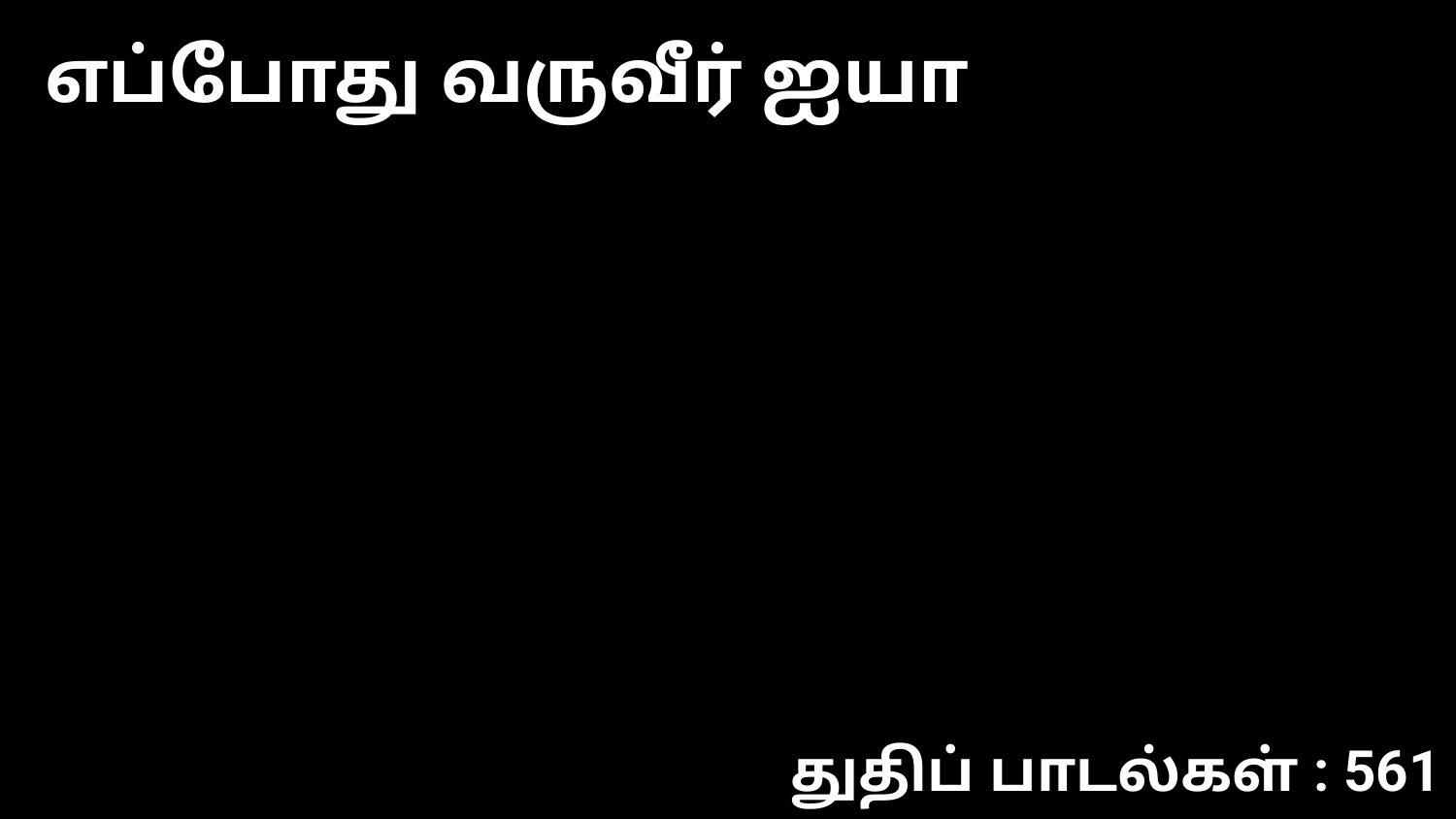

எப்போது வருவீர் ஐயா
துதிப் பாடல்கள் : 561